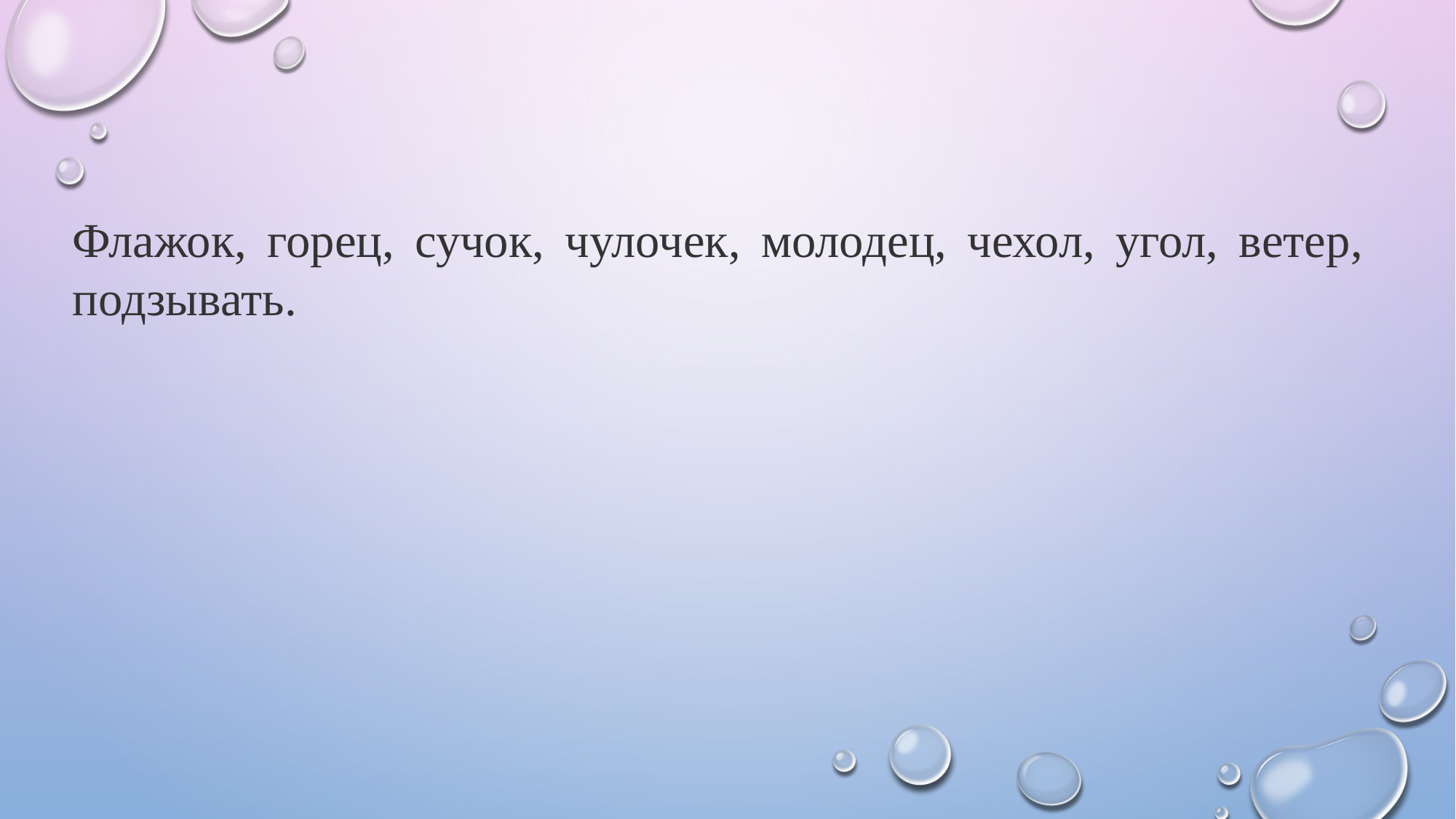

Флажок, горец, сучок, чулочек, молодец, чехол, угол, ветер, подзывать.